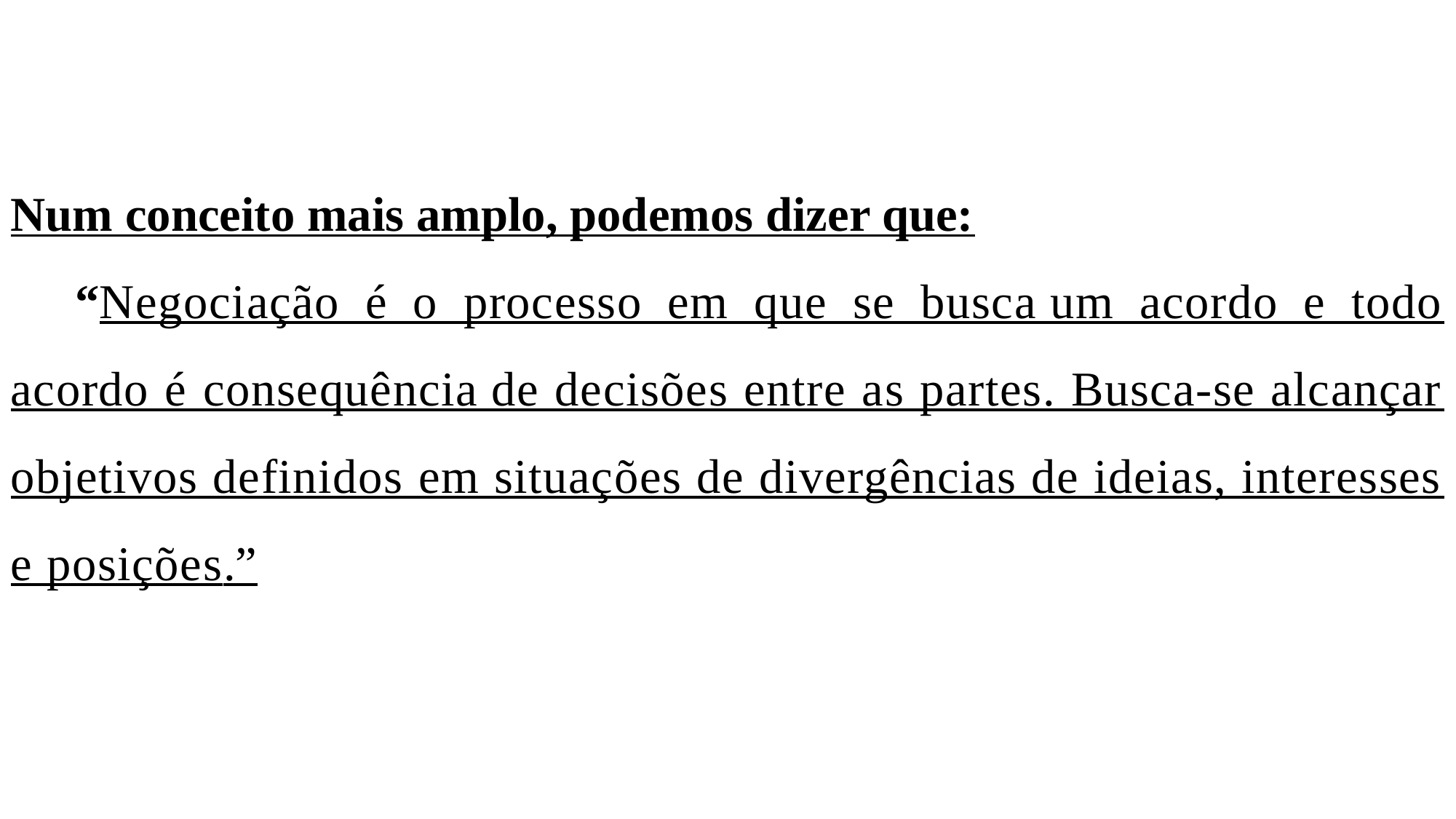

Num conceito mais amplo, podemos dizer que:
“Negociação é o processo em que se busca um acordo e todo acordo é consequência de decisões entre as partes. Busca-se alcançar objetivos definidos em situações de divergências de ideias, interesses e posições.”